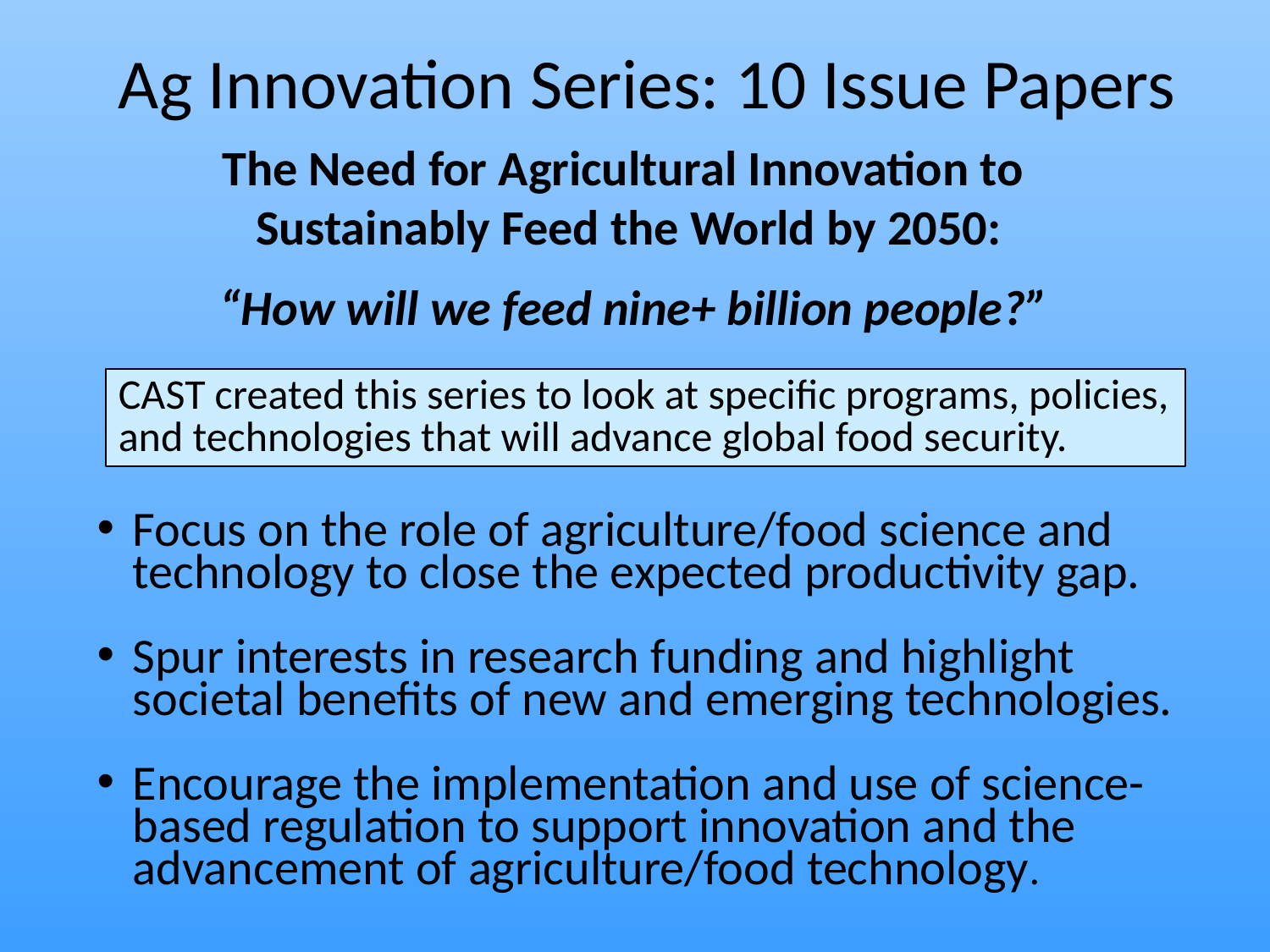

Ag Innovation Series: 10 Issue Papers
#
The Need for Agricultural Innovation to
Sustainably Feed the World by 2050:

 “How will we feed nine+ billion people?”

CAST created this series to look at specific programs, policies, and technologies that will advance global food security.
Focus on the role of agriculture/food science and technology to close the expected productivity gap.

Spur interests in research funding and highlight societal benefits of new and emerging technologies.

Encourage the implementation and use of science-based regulation to support innovation and the advancement of agriculture/food technology.